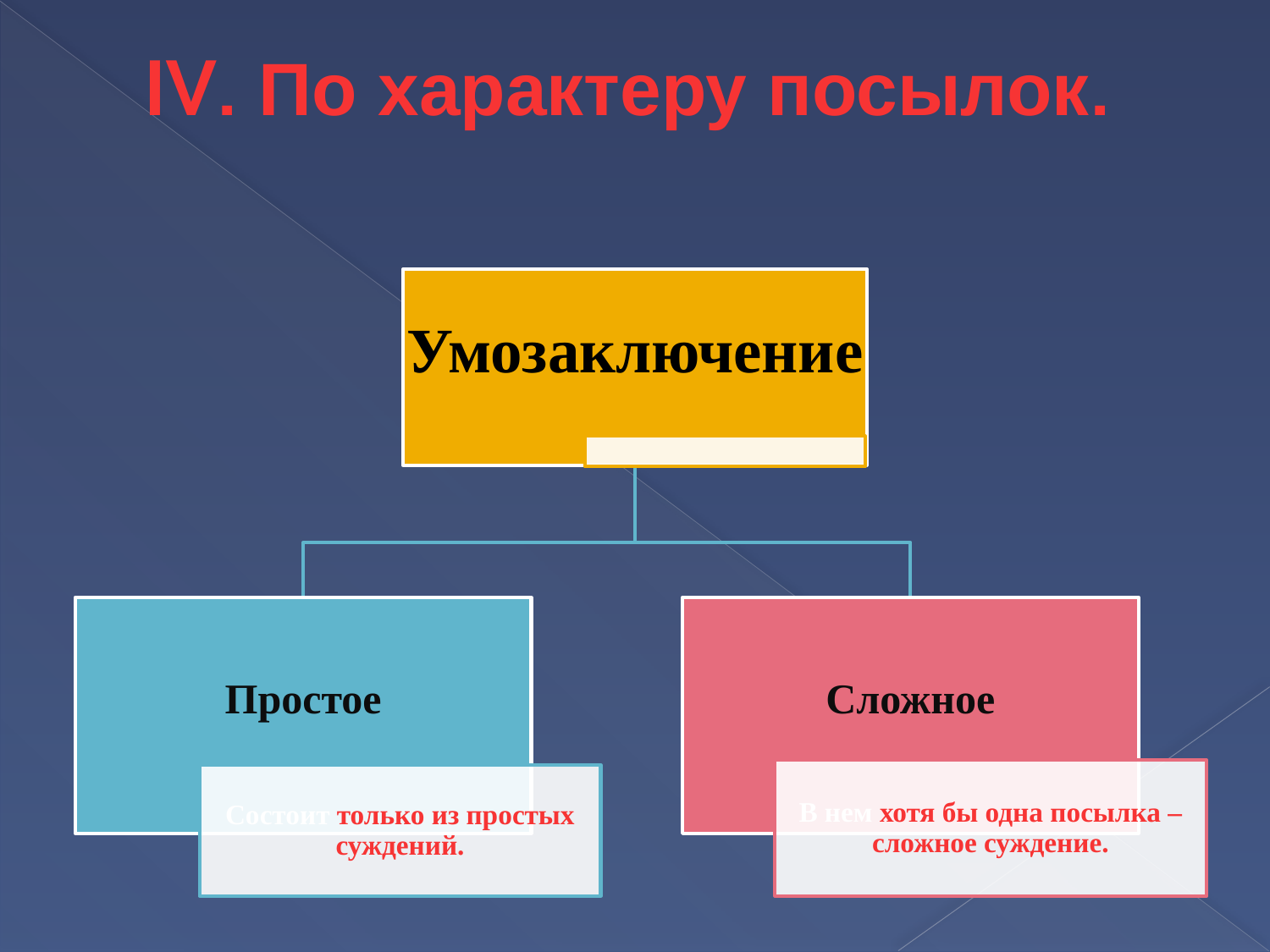

# IV. По характеру посылок.
Умозаключение

Простое
Состоит только из простых суждений.
Сложное
В нем хотя бы одна посылка – сложное суждение.